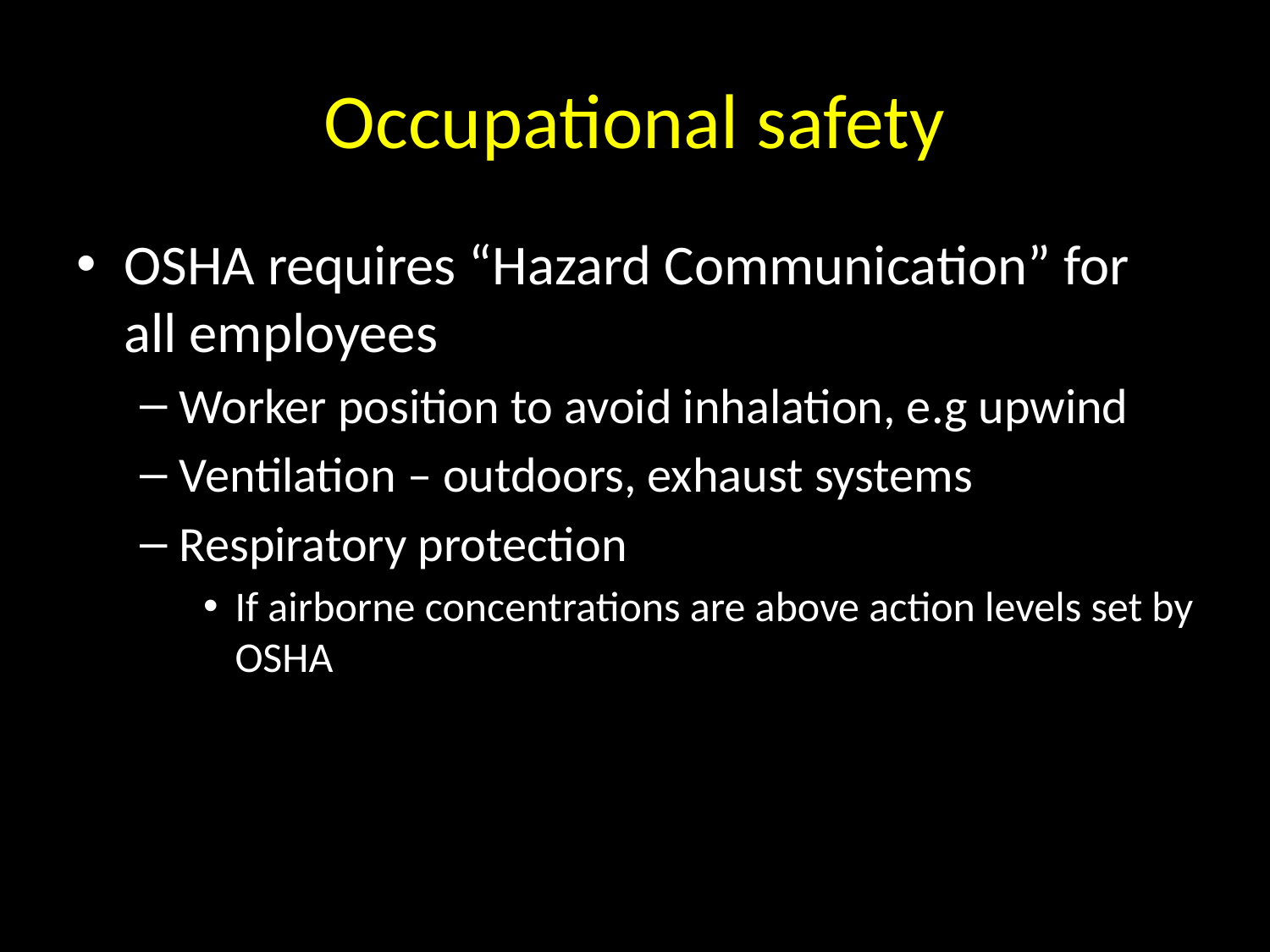

# Occupational safety
OSHA requires “Hazard Communication” for all employees
Worker position to avoid inhalation, e.g upwind
Ventilation – outdoors, exhaust systems
Respiratory protection
If airborne concentrations are above action levels set by OSHA